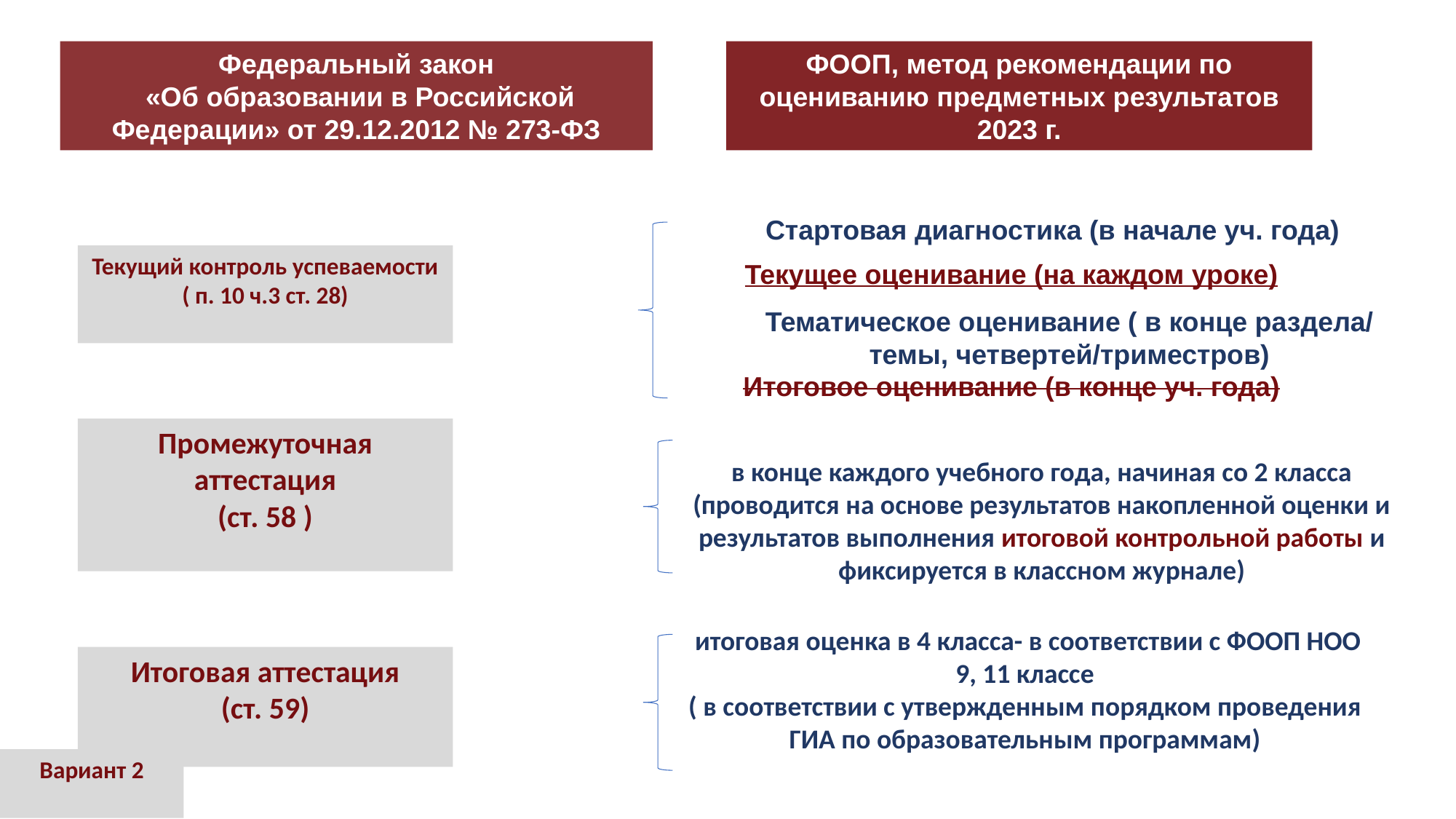

Федеральный закон
 «Об образовании в Российской Федерации» от 29.12.2012 № 273-ФЗ
ФООП, метод рекомендации по оцениванию предметных результатов 2023 г.
Стартовая диагностика (в начале уч. года)

Текущий контроль успеваемости
( п. 10 ч.3 ст. 28)

Текущее оценивание (на каждом уроке)
Тематическое оценивание ( в конце раздела/ темы, четвертей/триместров)
Итоговое оценивание (в конце уч. года)
Промежуточная аттестация
(ст. 58 )

в конце каждого учебного года, начиная со 2 класса
(проводится на основе результатов накопленной оценки и результатов выполнения итоговой контрольной работы и фиксируется в классном журнале)

 итоговая оценка в 4 класса- в соответствии с ФООП НОО
9, 11 классе
( в соответствии с утвержденным порядком проведения ГИА по образовательным программам)

Итоговая аттестация
(ст. 59)

Вариант 2